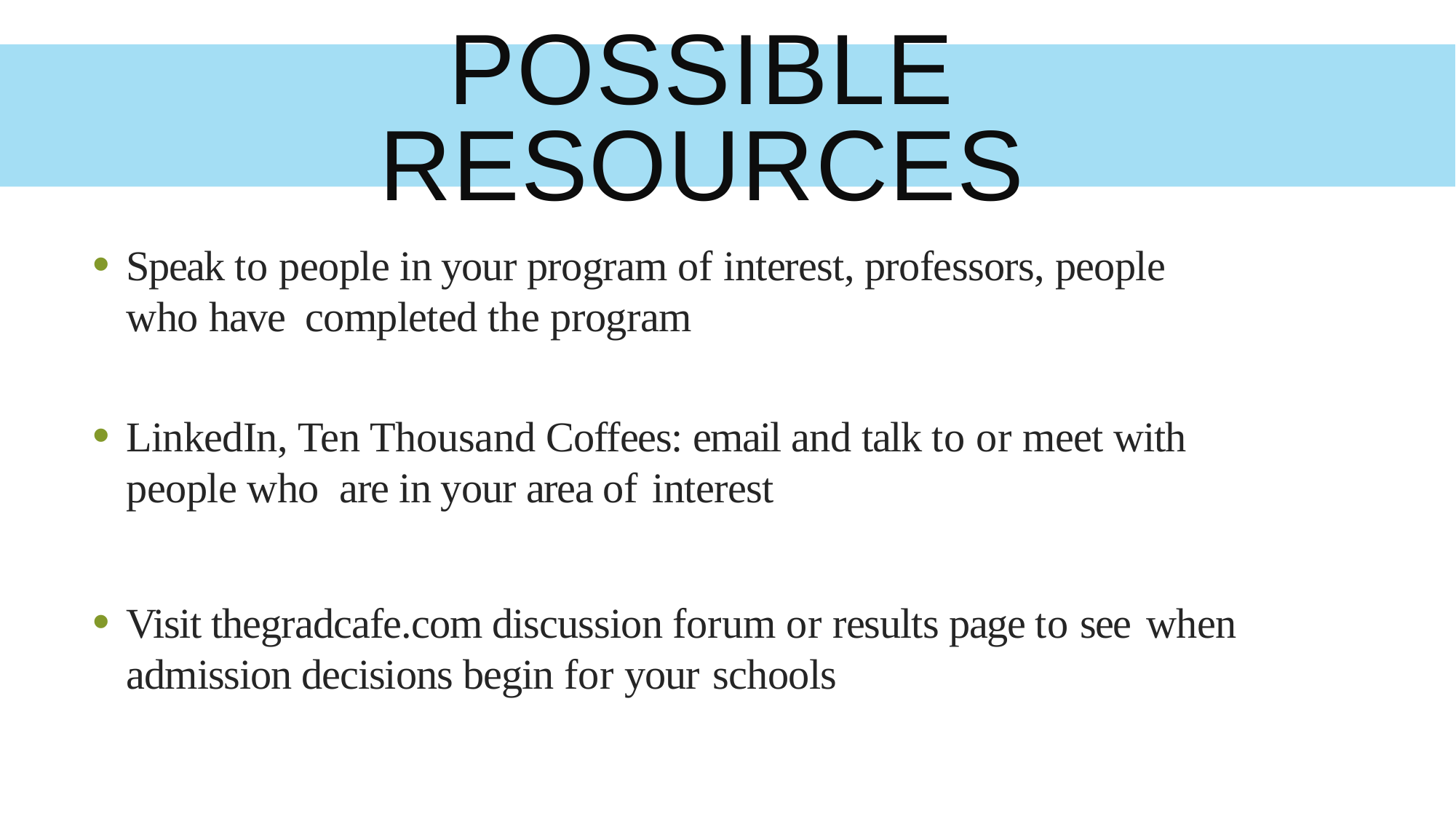

# Possible resources
Speak to people in your program of interest, professors, people who have  completed the program

LinkedIn, Ten Thousand Coffees: email and talk to or meet with people who  are in your area of interest

Visit thegradcafe.com discussion forum or results page to see when
admission decisions begin for your schools